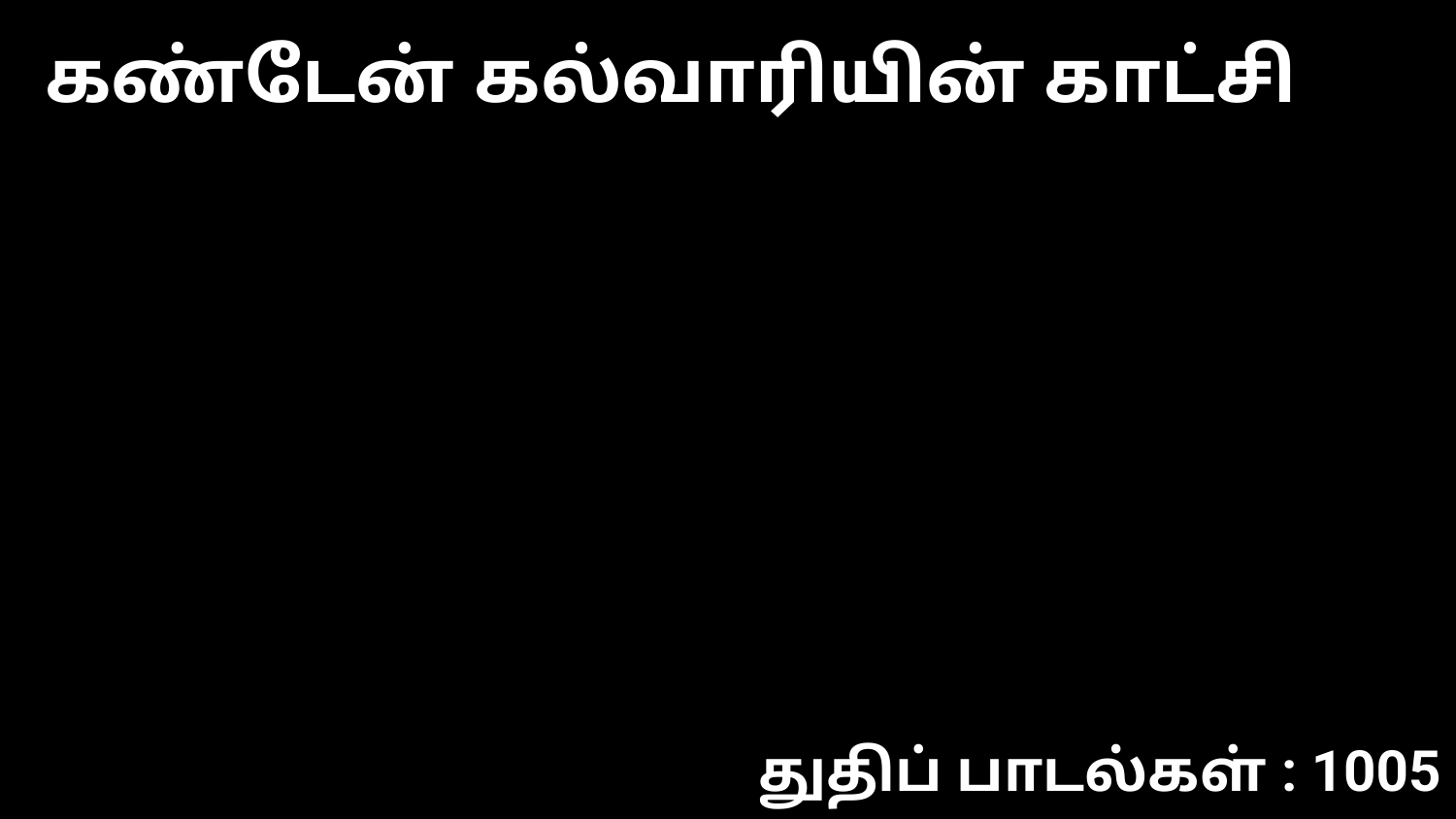

கண்டேன் கல்வாரியின் காட்சி
துதிப் பாடல்கள் : 1005